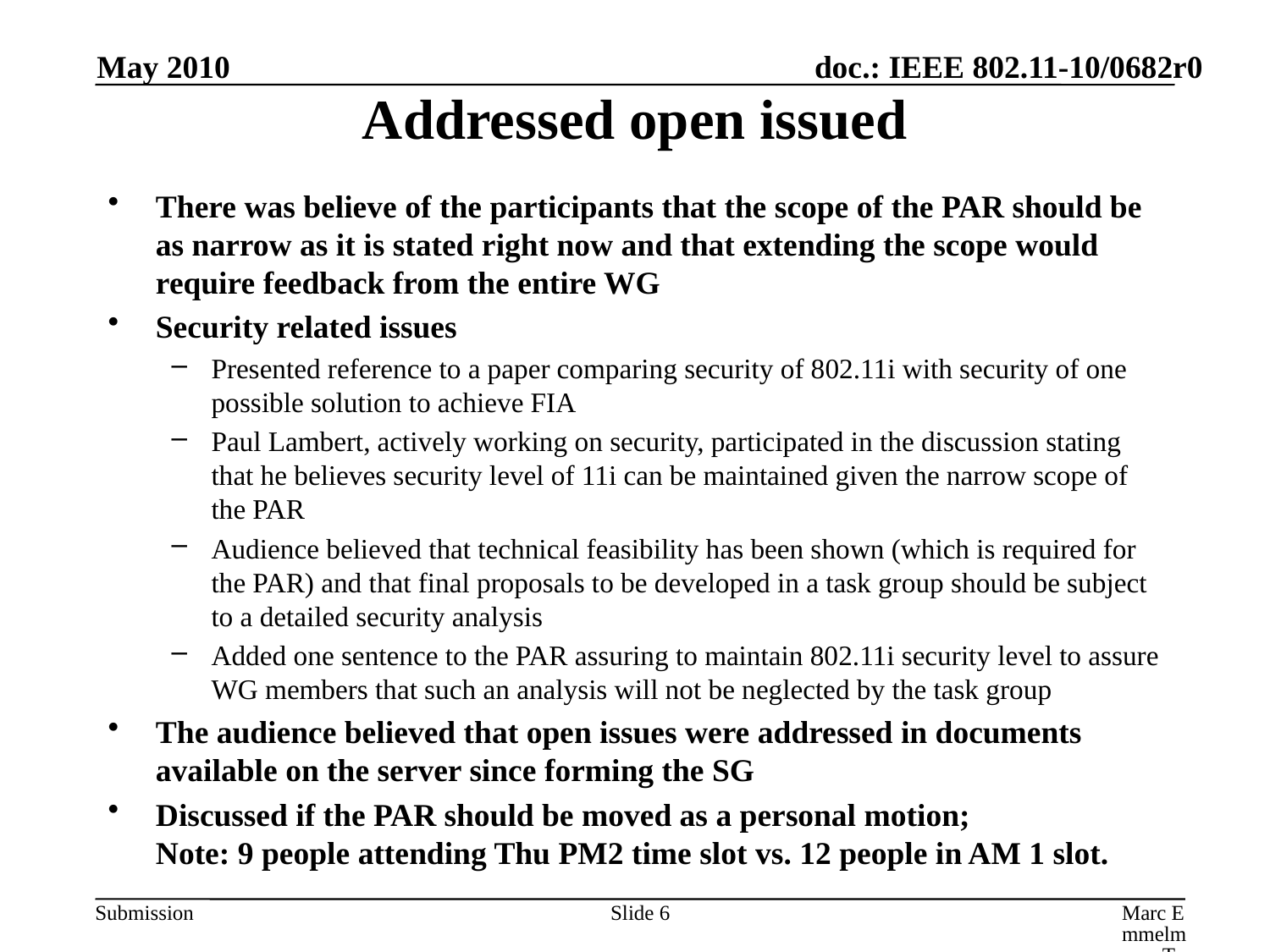

# Addressed open issued
May 2010
There was believe of the participants that the scope of the PAR should be as narrow as it is stated right now and that extending the scope would require feedback from the entire WG
Security related issues
Presented reference to a paper comparing security of 802.11i with security of one possible solution to achieve FIA
Paul Lambert, actively working on security, participated in the discussion stating that he believes security level of 11i can be maintained given the narrow scope of the PAR
Audience believed that technical feasibility has been shown (which is required for the PAR) and that final proposals to be developed in a task group should be subject to a detailed security analysis
Added one sentence to the PAR assuring to maintain 802.11i security level to assure WG members that such an analysis will not be neglected by the task group
The audience believed that open issues were addressed in documents available on the server since forming the SG
Discussed if the PAR should be moved as a personal motion;
Note: 9 people attending Thu PM2 time slot vs. 12 people in AM 1 slot.
Slide 6
Marc Emmelmann, TU Berlin